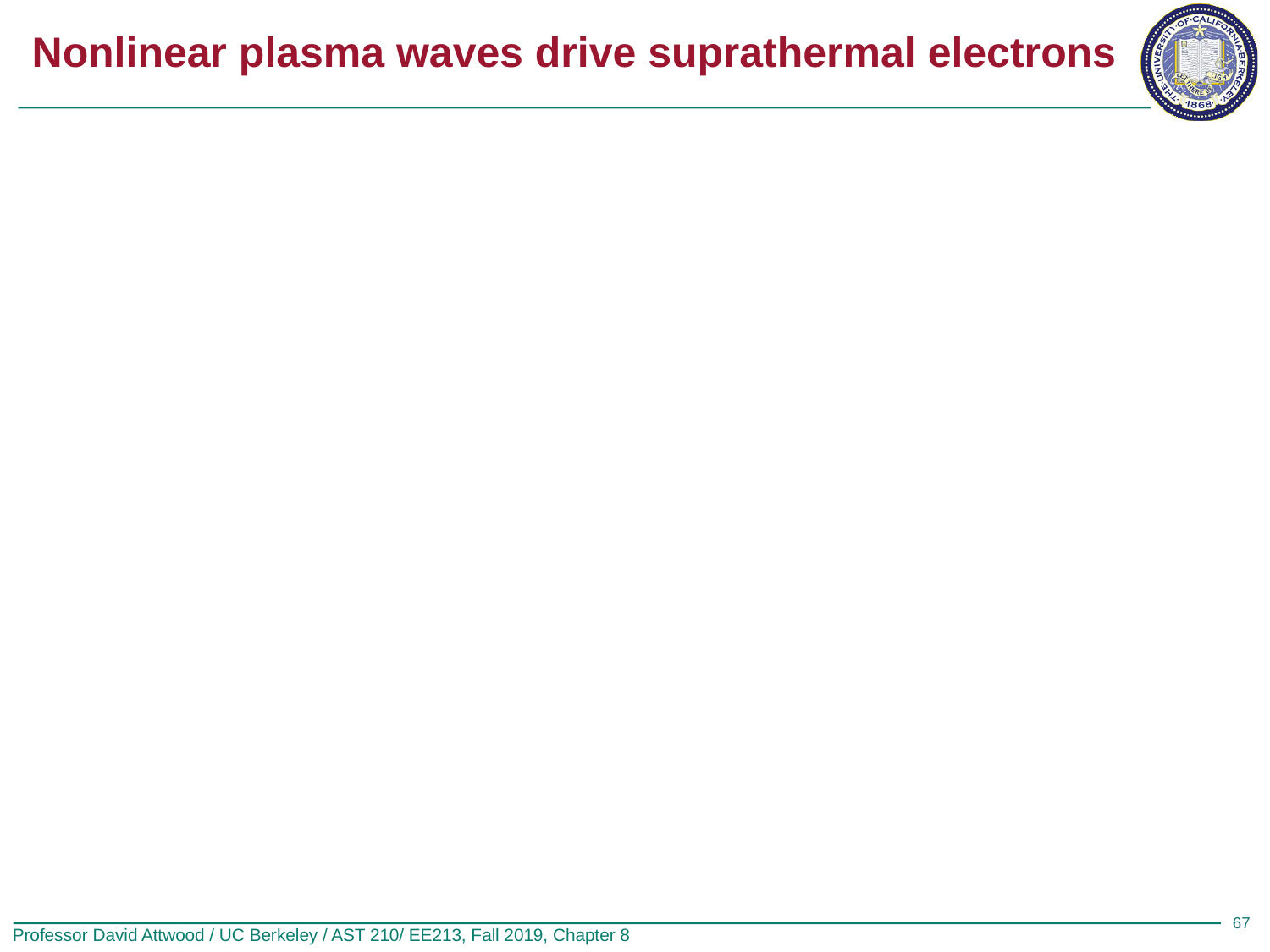

# Nonlinear plasma waves drive suprathermal electrons
67